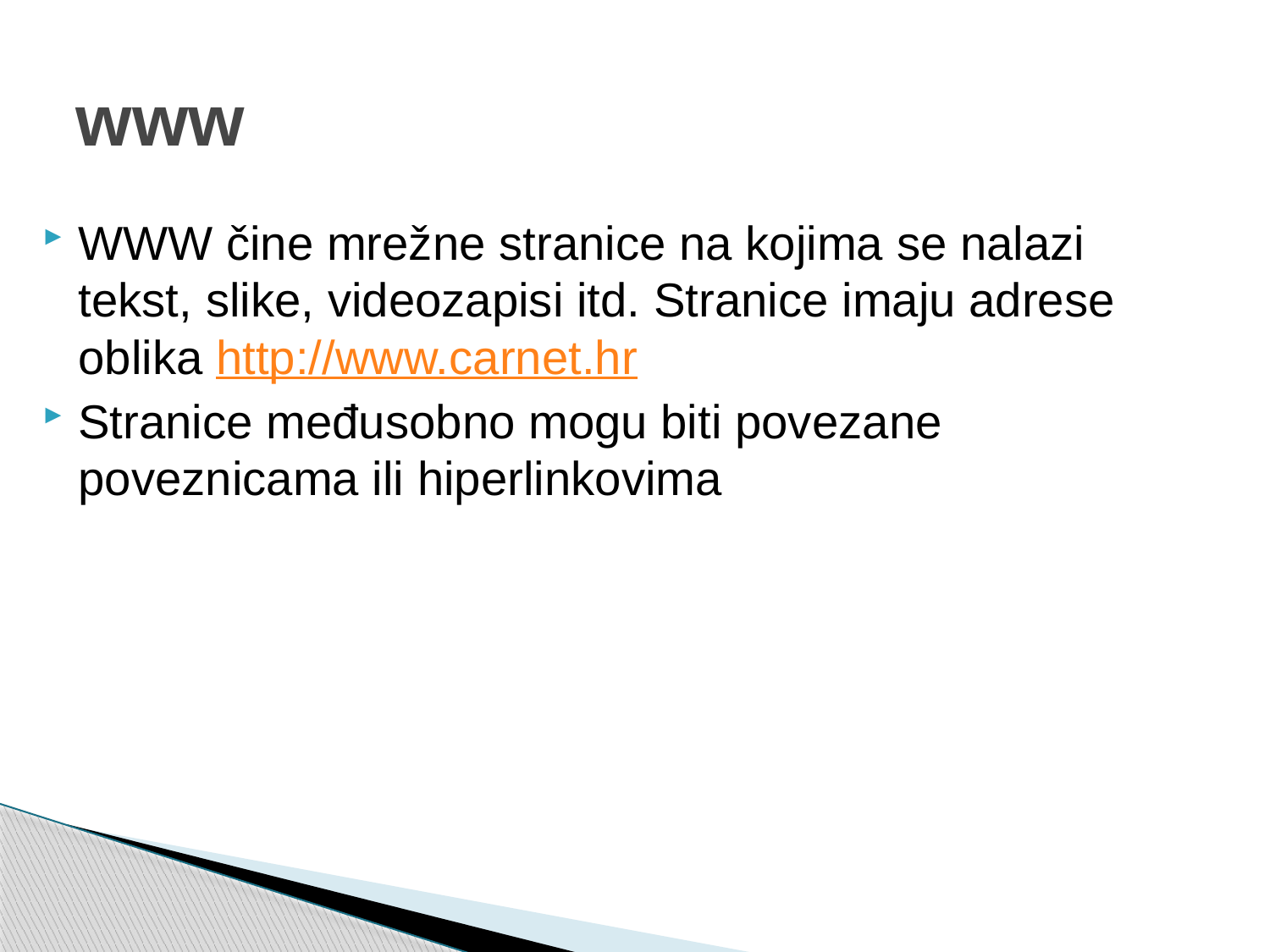

# www
WWW čine mrežne stranice na kojima se nalazi tekst, slike, videozapisi itd. Stranice imaju adrese oblika http://www.carnet.hr
Stranice međusobno mogu biti povezane poveznicama ili hiperlinkovima